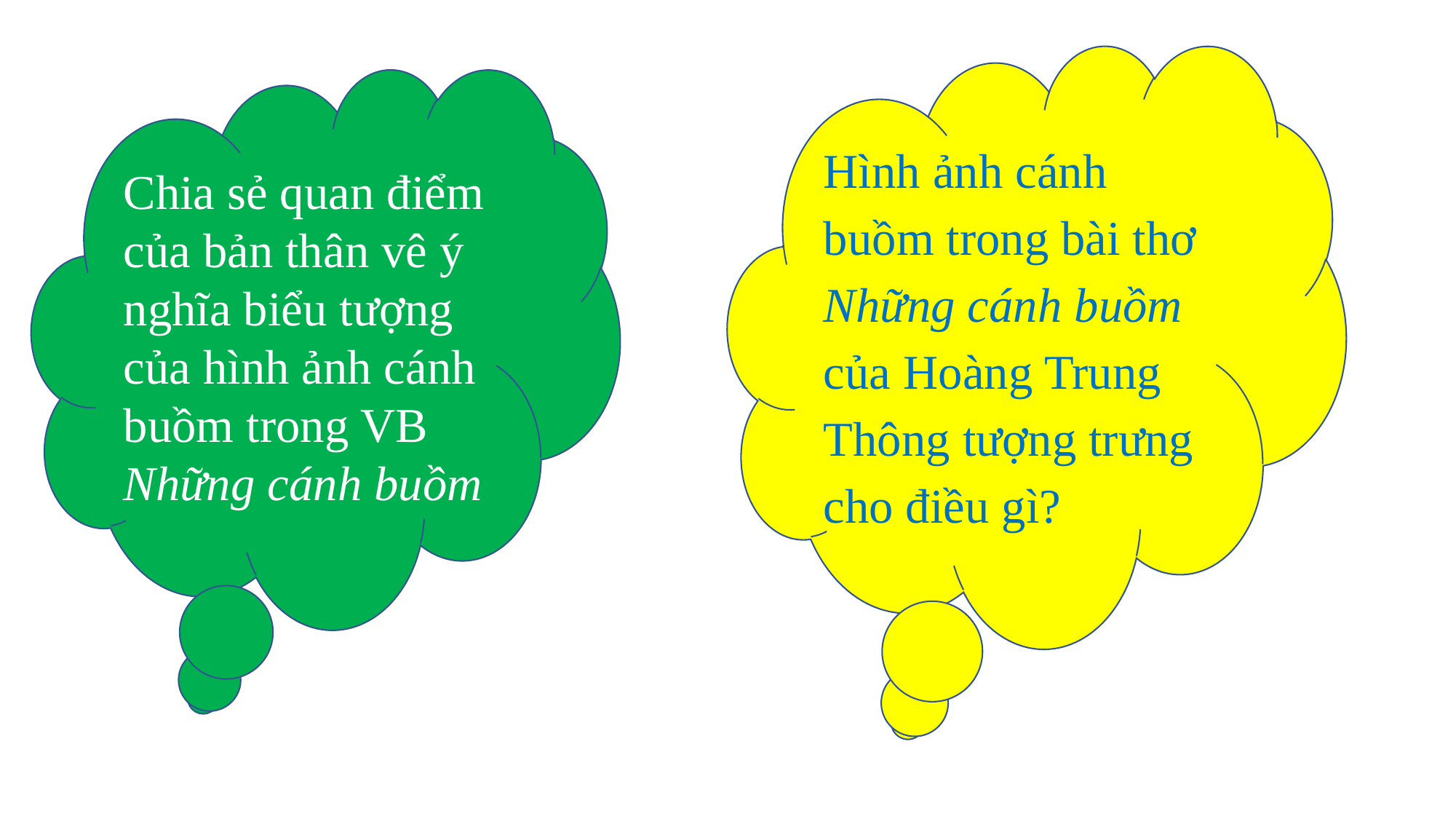

Hình ảnh cánh buồm trong bài thơ Những cánh buồm của Hoàng Trung Thông tượng trưng cho điều gì?
Chia sẻ quan điểm của bản thân vê ý nghĩa biểu tượng của hình ảnh cánh buồm trong VB Những cánh buồm